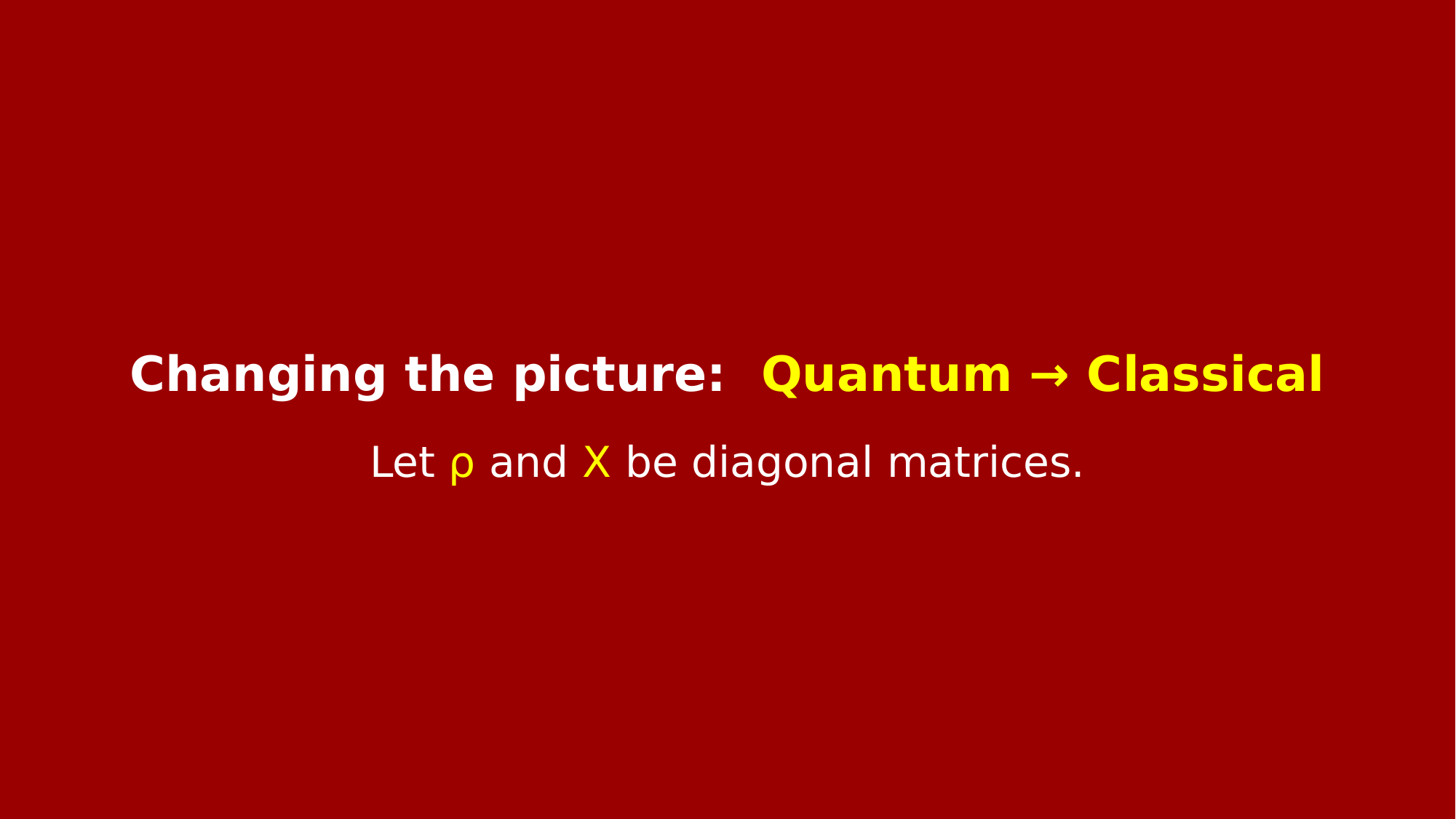

Changing the picture:  Quantum → Classical

Let ρ and X be diagonal matrices.